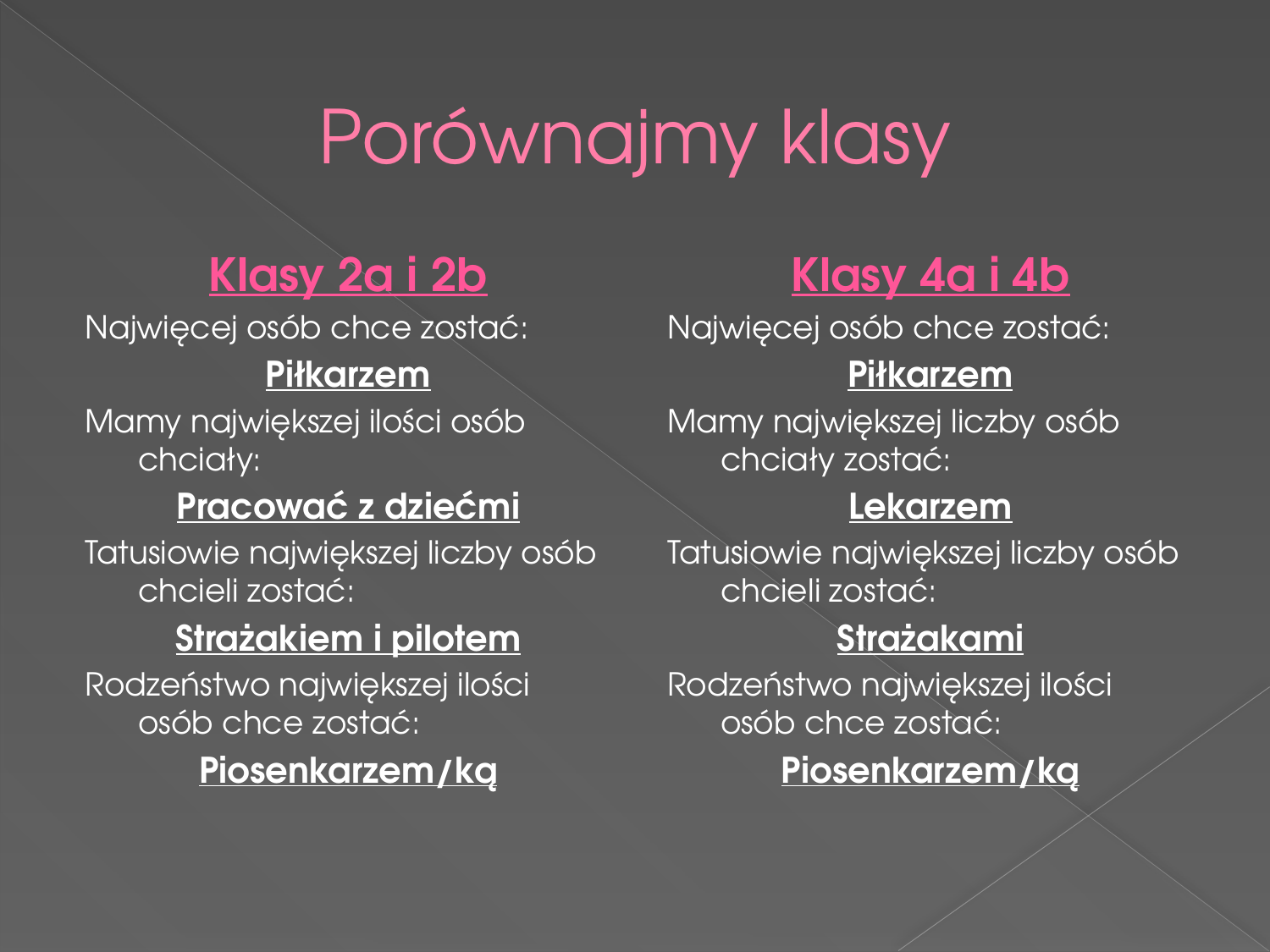

# Porównajmy klasy
Klasy 2a i 2b
Najwięcej osób chce zostać:
Piłkarzem
Mamy największej ilości osób chciały:
Pracować z dziećmi
Tatusiowie największej liczby osób chcieli zostać:
Strażakiem i pilotem
Rodzeństwo największej ilości osób chce zostać:
Piosenkarzem/ką
Klasy 4a i 4b
Najwięcej osób chce zostać:
Piłkarzem
Mamy największej liczby osób chciały zostać:
Lekarzem
Tatusiowie największej liczby osób chcieli zostać:
Strażakami
Rodzeństwo największej ilości osób chce zostać:
Piosenkarzem/ką